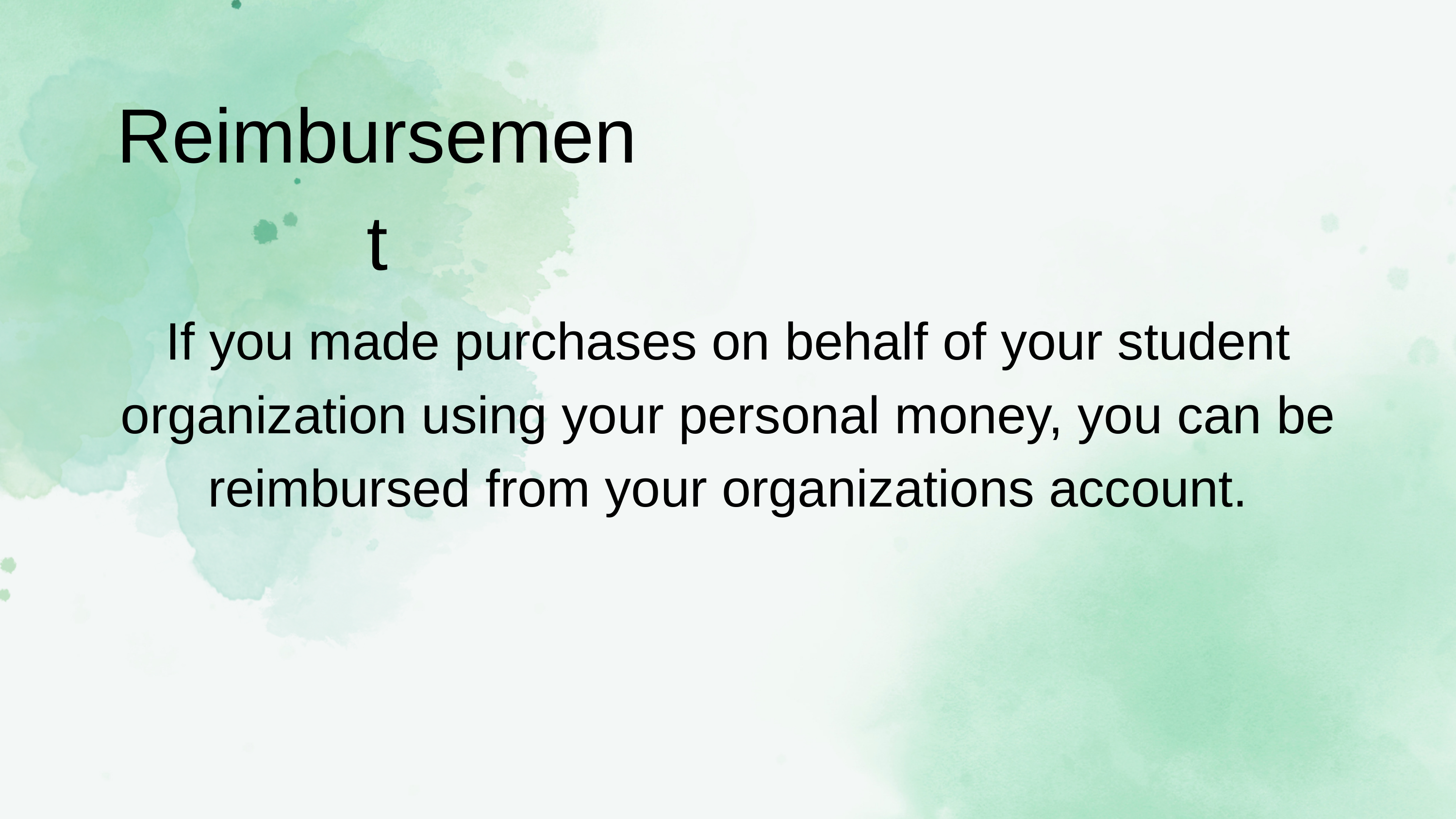

Reimbursement
If you made purchases on behalf of your student organization using your personal money, you can be reimbursed from your organizations account.